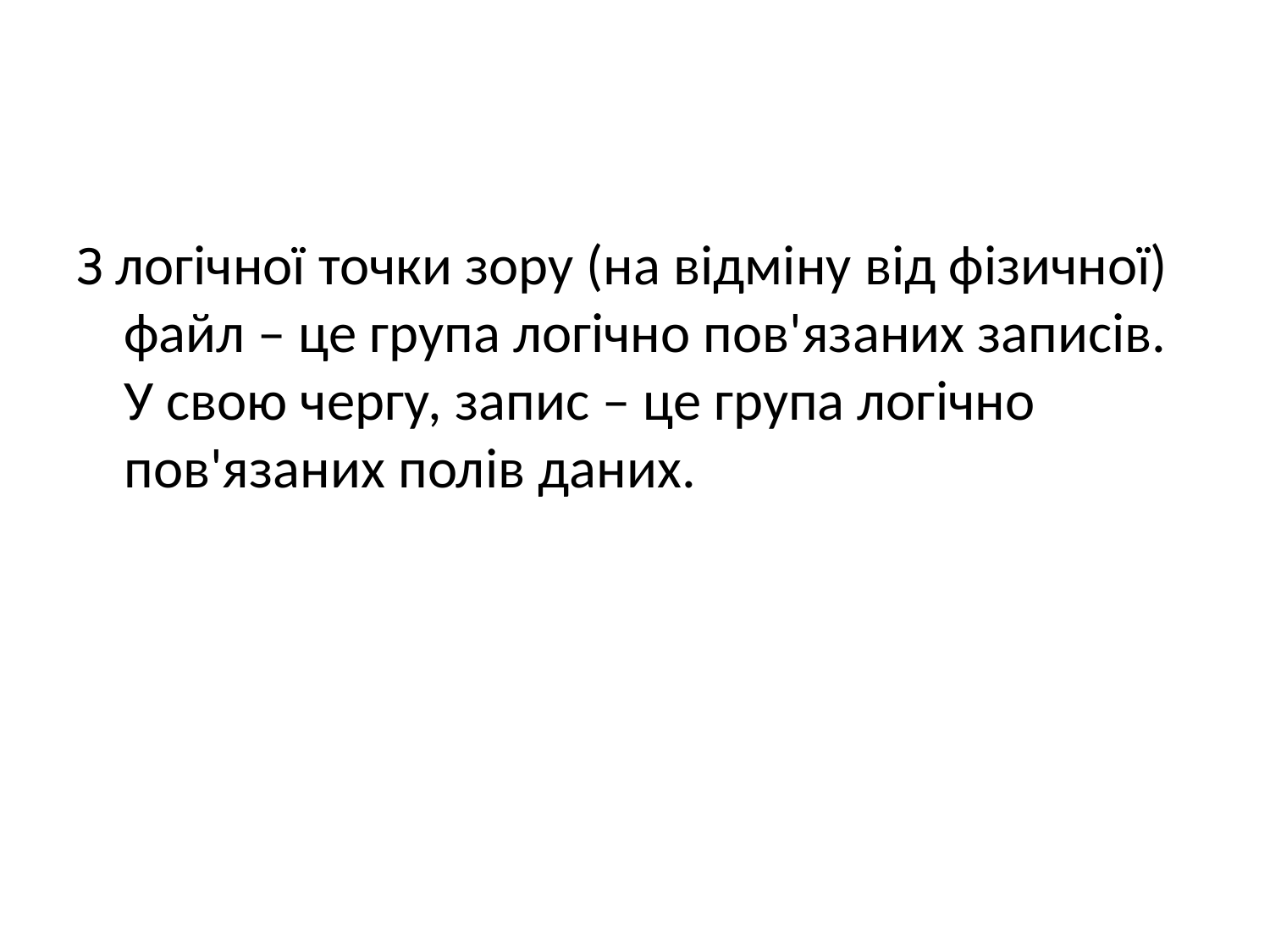

#
З логічної точки зору (на відміну від фізичної) файл – це група логічно пов'язаних записів. У свою чергу, запис – це група логічно пов'язаних полів даних.